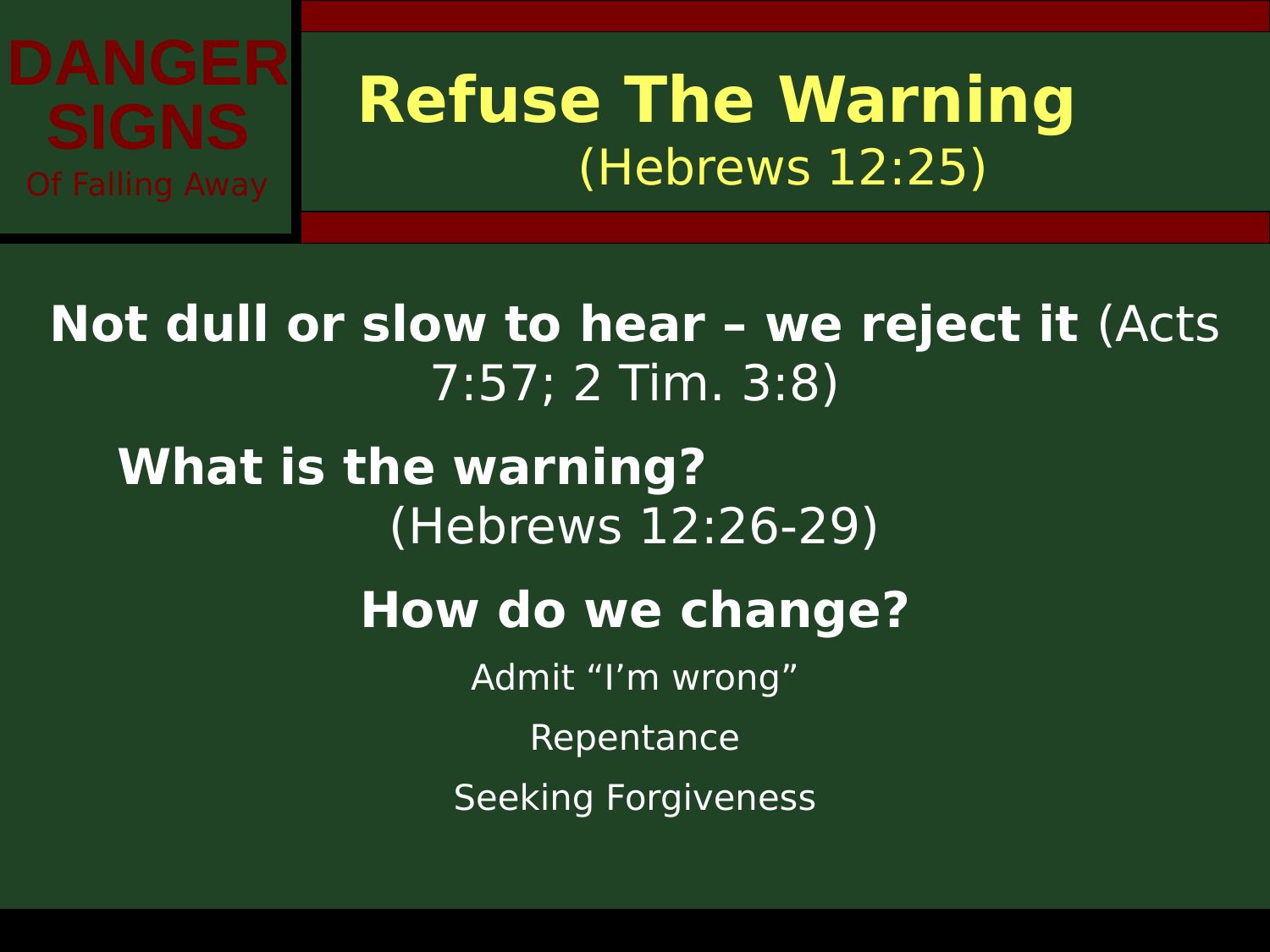

DANGER
SIGNS
Of Falling Away
Refuse The Warning       (Hebrews 12:25)

Not dull or slow to hear – we reject it (Acts 7:57; 2 Tim. 3:8)
What is the warning?                           (Hebrews 12:26-29)
How do we change?
Admit “I’m wrong”
Repentance
Seeking Forgiveness